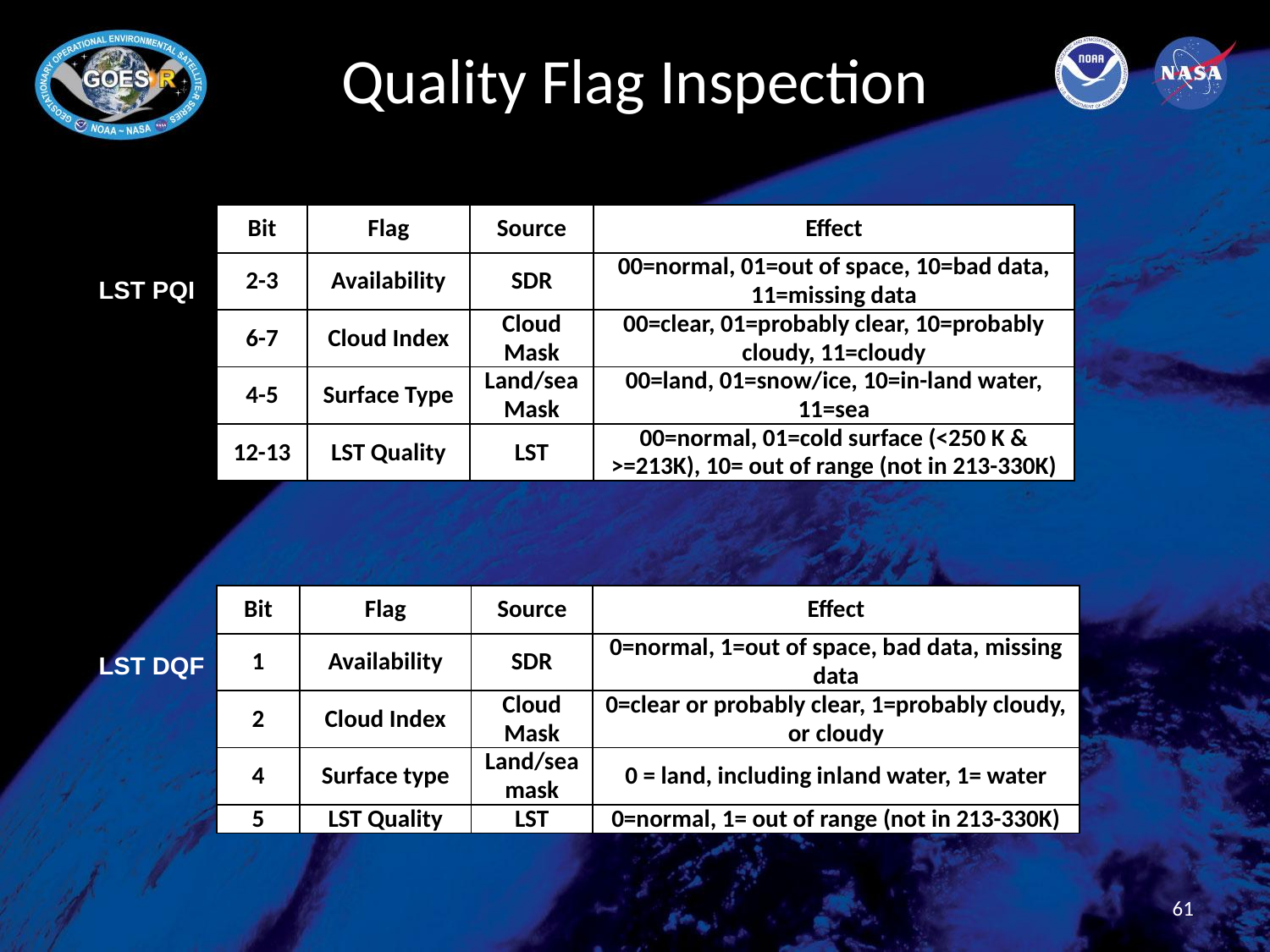

# Quality Flag Inspection
| Bit | Flag | Source | Effect |
| --- | --- | --- | --- |
| 2-3 | Availability | SDR | 00=normal, 01=out of space, 10=bad data, 11=missing data |
| 6-7 | Cloud Index | Cloud Mask | 00=clear, 01=probably clear, 10=probably cloudy, 11=cloudy |
| 4-5 | Surface Type | Land/sea Mask | 00=land, 01=snow/ice, 10=in-land water, 11=sea |
| 12-13 | LST Quality | LST | 00=normal, 01=cold surface (<250 K & >=213K), 10= out of range (not in 213-330K) |
LST PQI
| Bit | Flag | Source | Effect |
| --- | --- | --- | --- |
| 1 | Availability | SDR | 0=normal, 1=out of space, bad data, missing data |
| 2 | Cloud Index | Cloud Mask | 0=clear or probably clear, 1=probably cloudy, or cloudy |
| 4 | Surface type | Land/sea mask | 0 = land, including inland water, 1= water |
| 5 | LST Quality | LST | 0=normal, 1= out of range (not in 213-330K) |
LST DQF
61